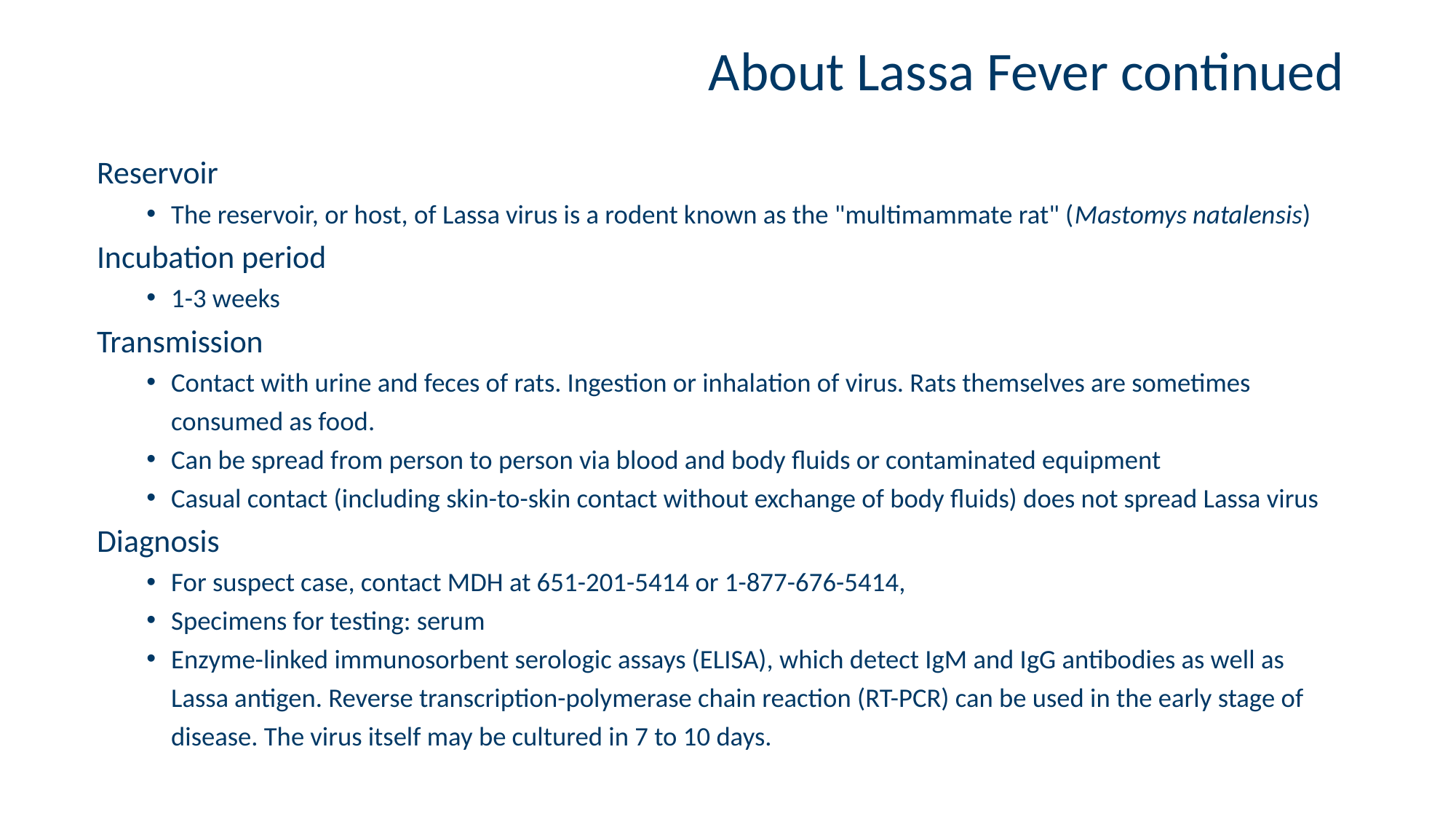

# About Lassa Fever continued
Reservoir
The reservoir, or host, of Lassa virus is a rodent known as the "multimammate rat" (Mastomys natalensis)
Incubation period
1-3 weeks
Transmission
Contact with urine and feces of rats. Ingestion or inhalation of virus. Rats themselves are sometimes consumed as food.
Can be spread from person to person via blood and body fluids or contaminated equipment
Casual contact (including skin-to-skin contact without exchange of body fluids) does not spread Lassa virus
Diagnosis
For suspect case, contact MDH at 651-201-5414 or 1-877-676-5414,
Specimens for testing: serum
Enzyme-linked immunosorbent serologic assays (ELISA), which detect IgM and IgG antibodies as well as Lassa antigen. Reverse transcription-polymerase chain reaction (RT-PCR) can be used in the early stage of disease. The virus itself may be cultured in 7 to 10 days.